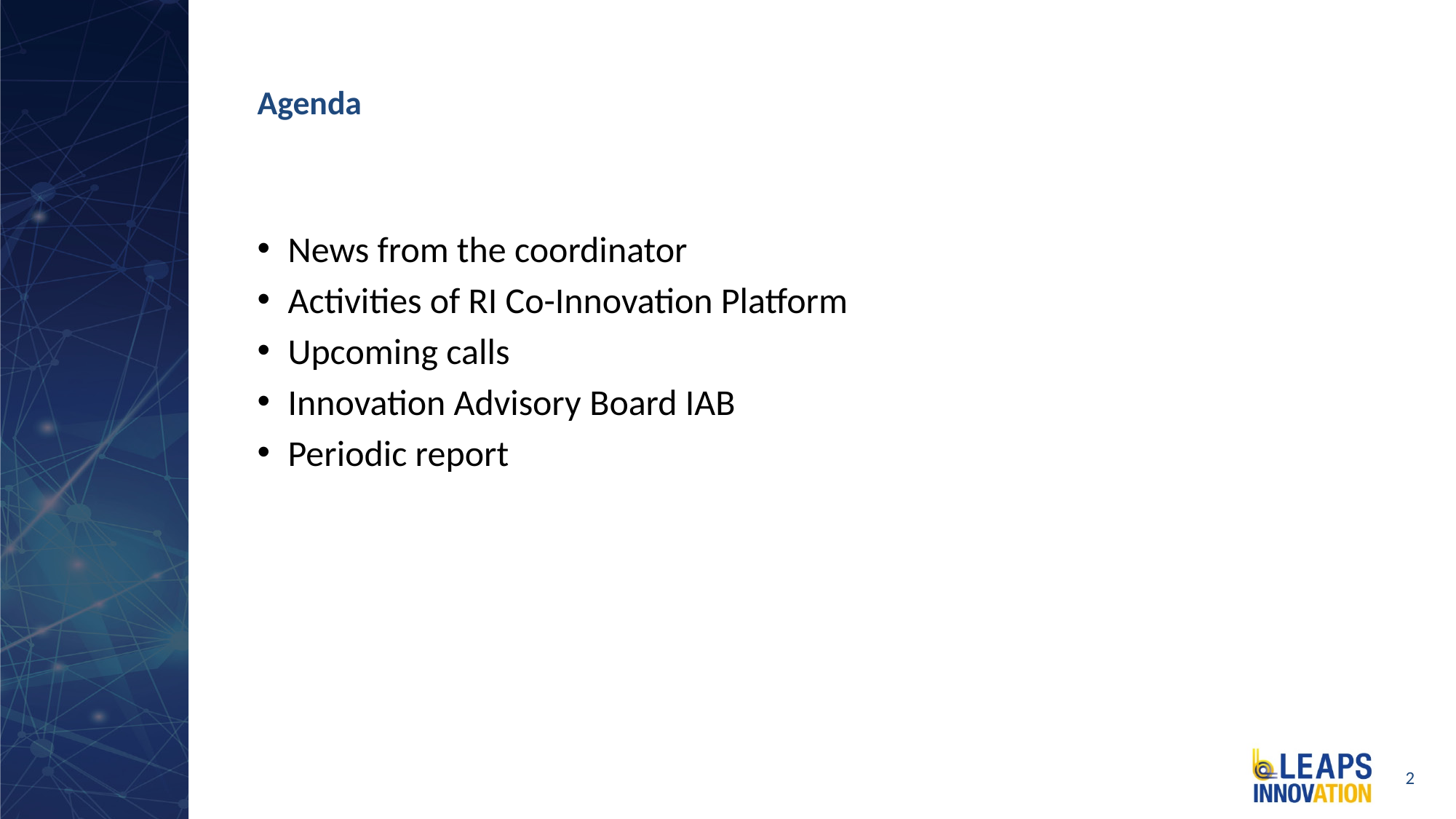

# Agenda
News from the coordinator
Activities of RI Co-Innovation Platform
Upcoming calls
Innovation Advisory Board IAB
Periodic report
2